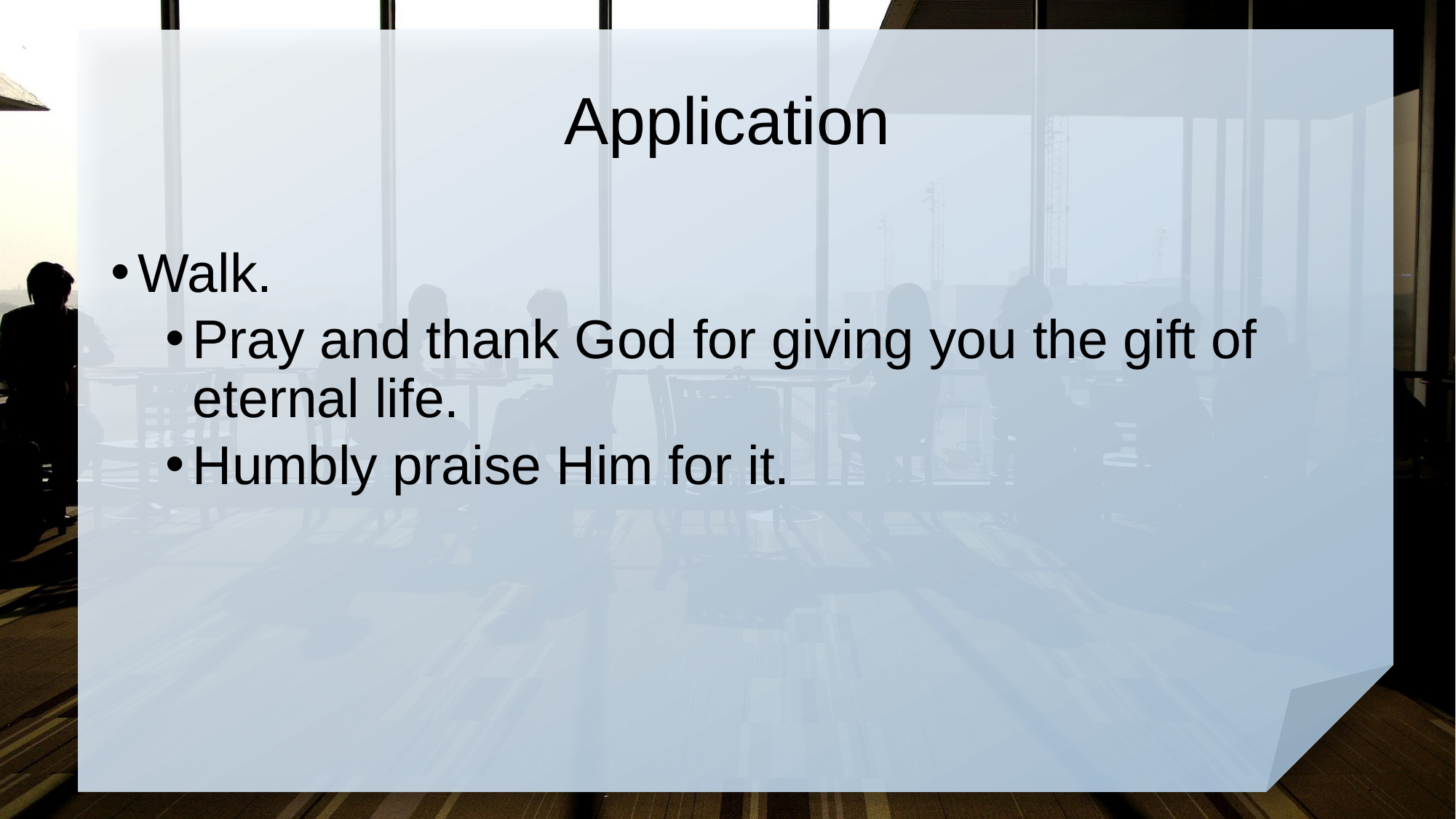

# Application
Walk.
Pray and thank God for giving you the gift of eternal life.
Humbly praise Him for it.